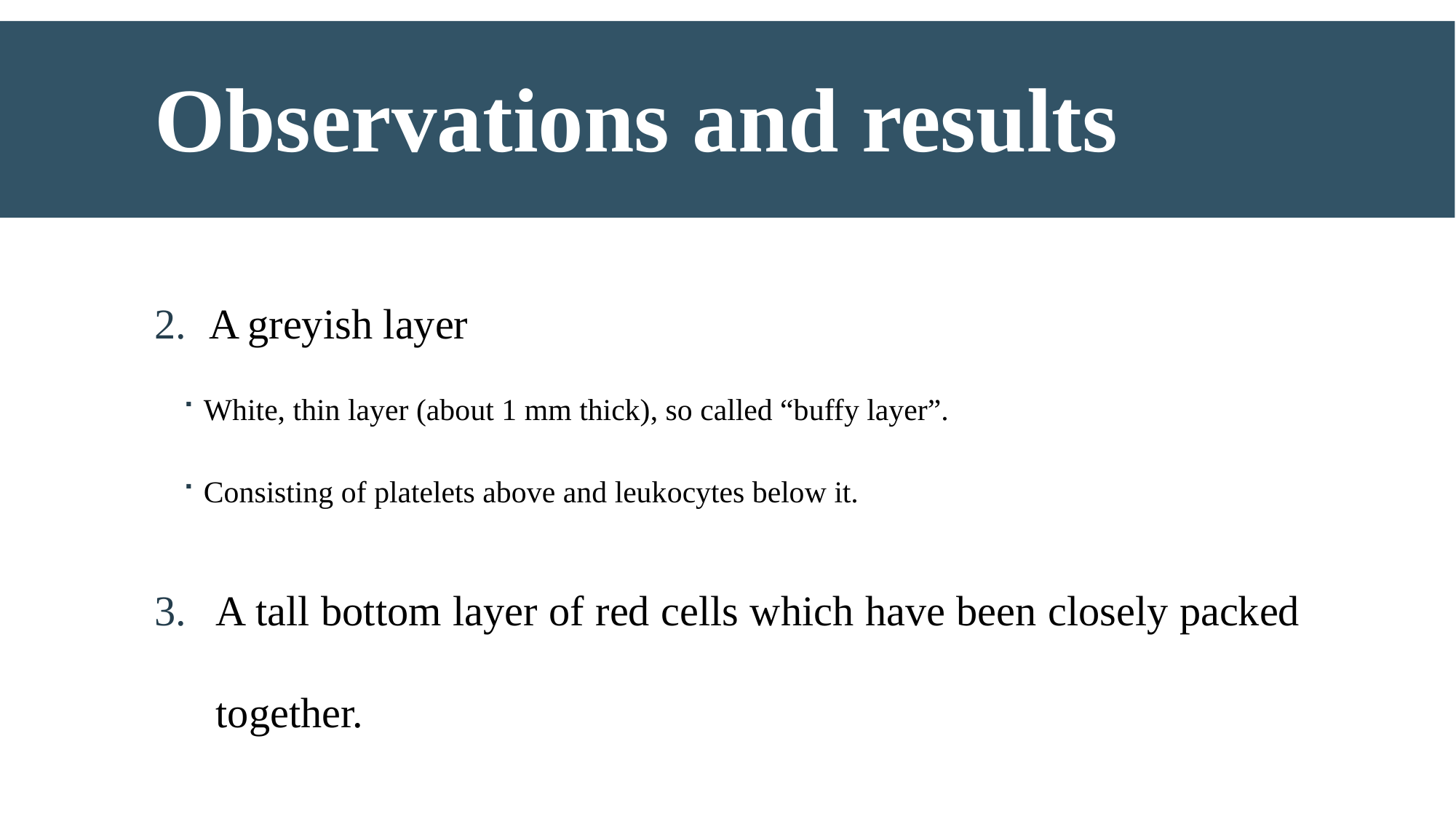

# Observations and results
A greyish layer
White, thin layer (about 1 mm thick), so called “buffy layer”.
Consisting of platelets above and leukocytes below it.
A tall bottom layer of red cells which have been closely packed together.